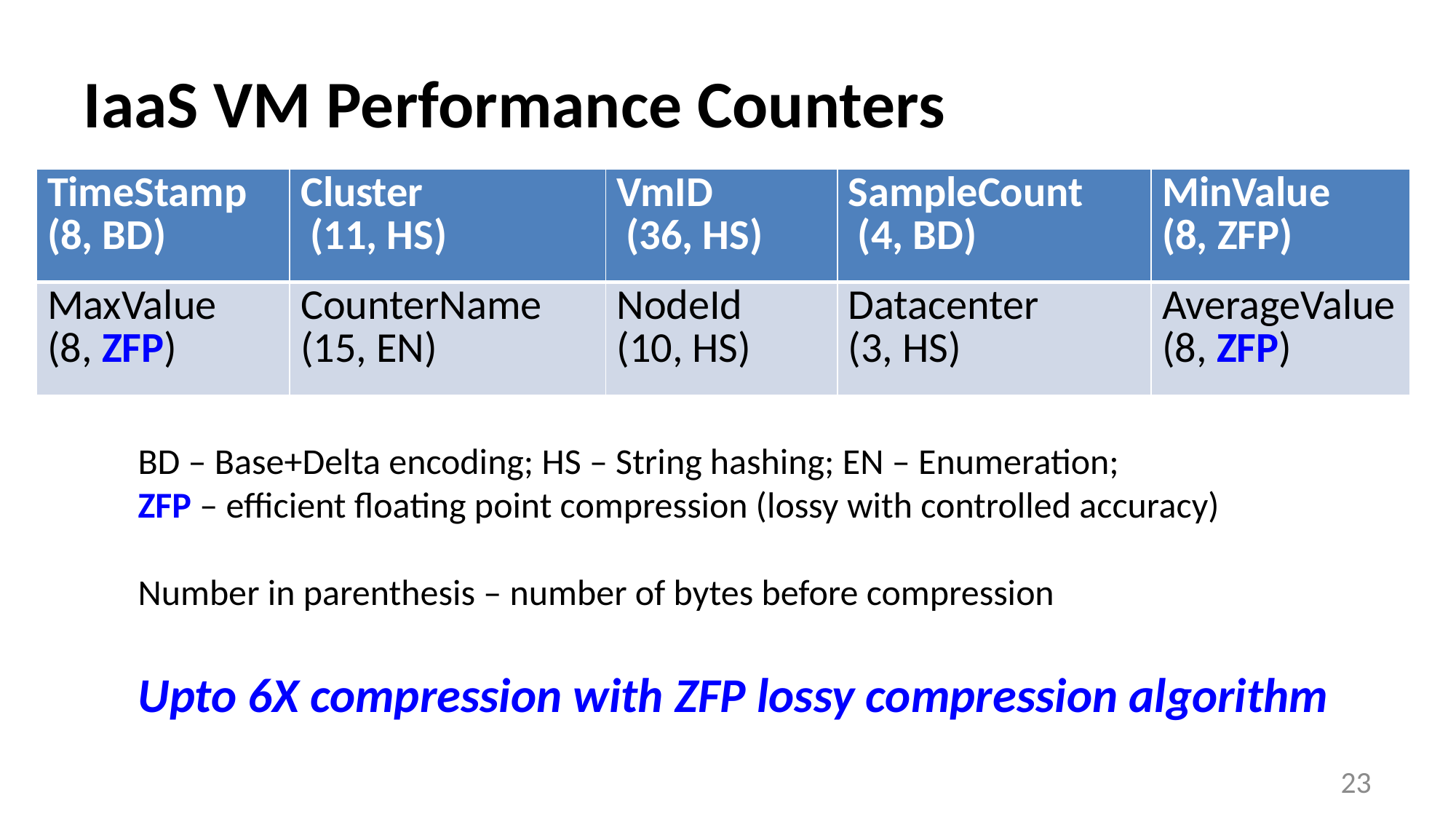

# IaaS VM Performance Counters
| TimeStamp (8, BD) | Cluster (11, HS) | VmID (36, HS) | SampleCount (4, BD) | MinValue (8, ZFP) |
| --- | --- | --- | --- | --- |
| MaxValue (8, ZFP) | CounterName (15, EN) | NodeId (10, HS) | Datacenter (3, HS) | AverageValue (8, ZFP) |
BD – Base+Delta encoding; HS – String hashing; EN – Enumeration;
ZFP – efficient floating point compression (lossy with controlled accuracy)

Number in parenthesis – number of bytes before compression
Upto 6X compression with ZFP lossy compression algorithm
23